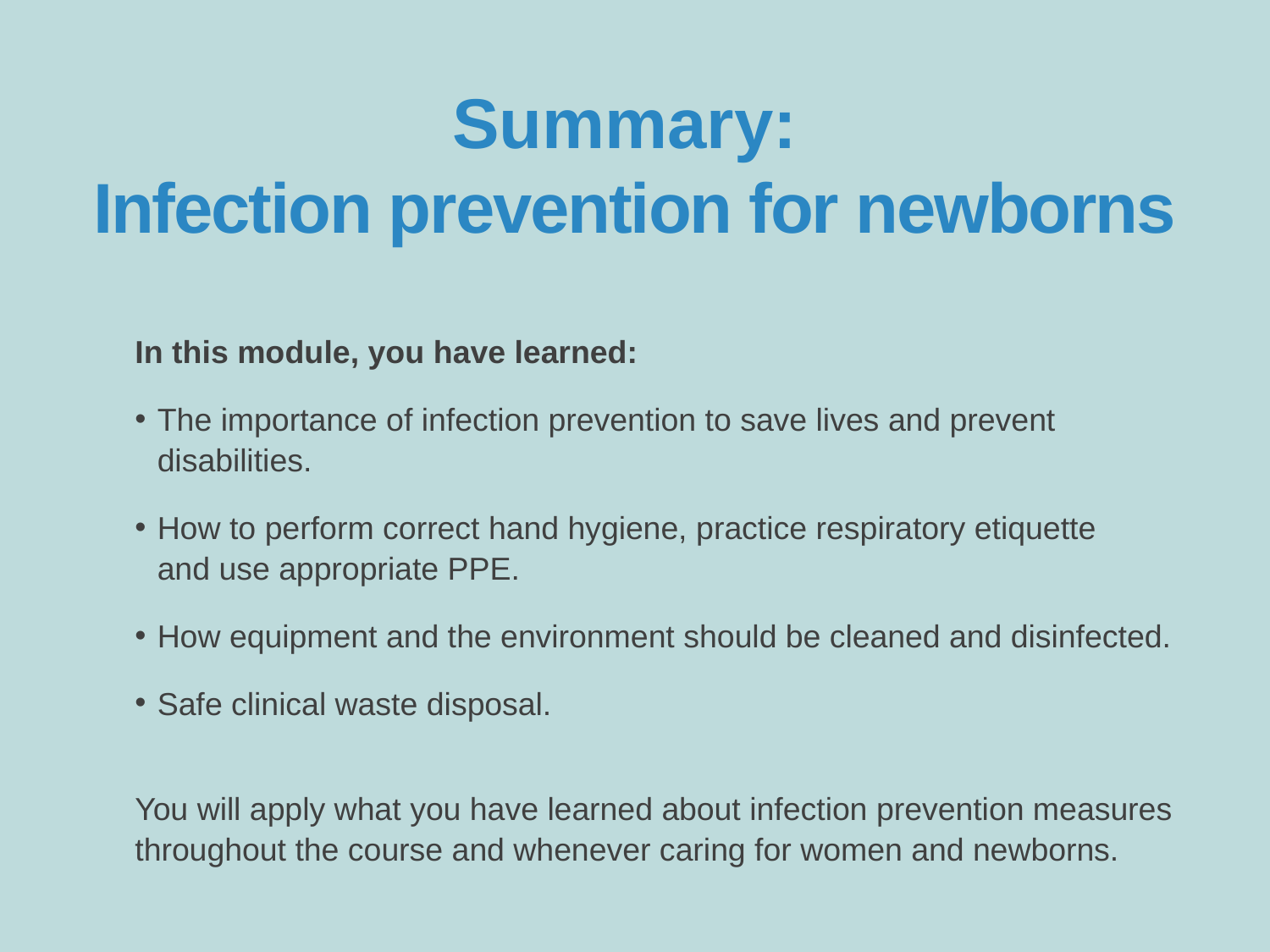

# Summary: Infection prevention for newborns
In this module, you have learned:
The importance of infection prevention to save lives and prevent disabilities.
How to perform correct hand hygiene, practice respiratory etiquette
and use appropriate PPE.
How equipment and the environment should be cleaned and disinfected.
Safe clinical waste disposal.

You will apply what you have learned about infection prevention measures throughout the course and whenever caring for women and newborns.